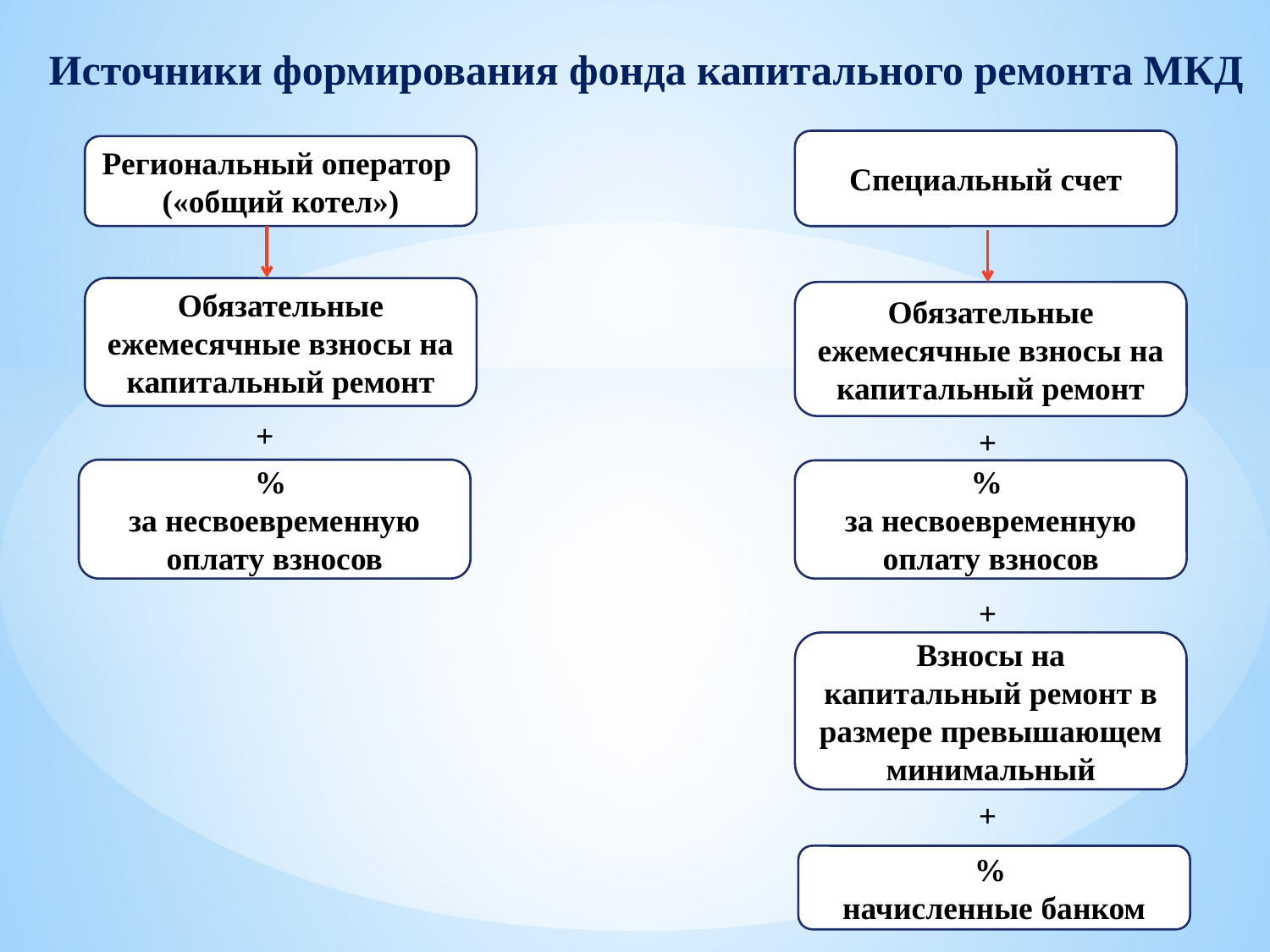

# Источники формирования фонда капитального ремонта МКД
Специальный счет
Региональный оператор
(«общий котел»)
Обязательные ежемесячные взносы на капитальный ремонт
Обязательные ежемесячные взносы на капитальный ремонт
+
+
%
за несвоевременную оплату взносов
%
за несвоевременную оплату взносов
+
Взносы на капитальный ремонт в размере превышающем минимальный
+
%
начисленные банком